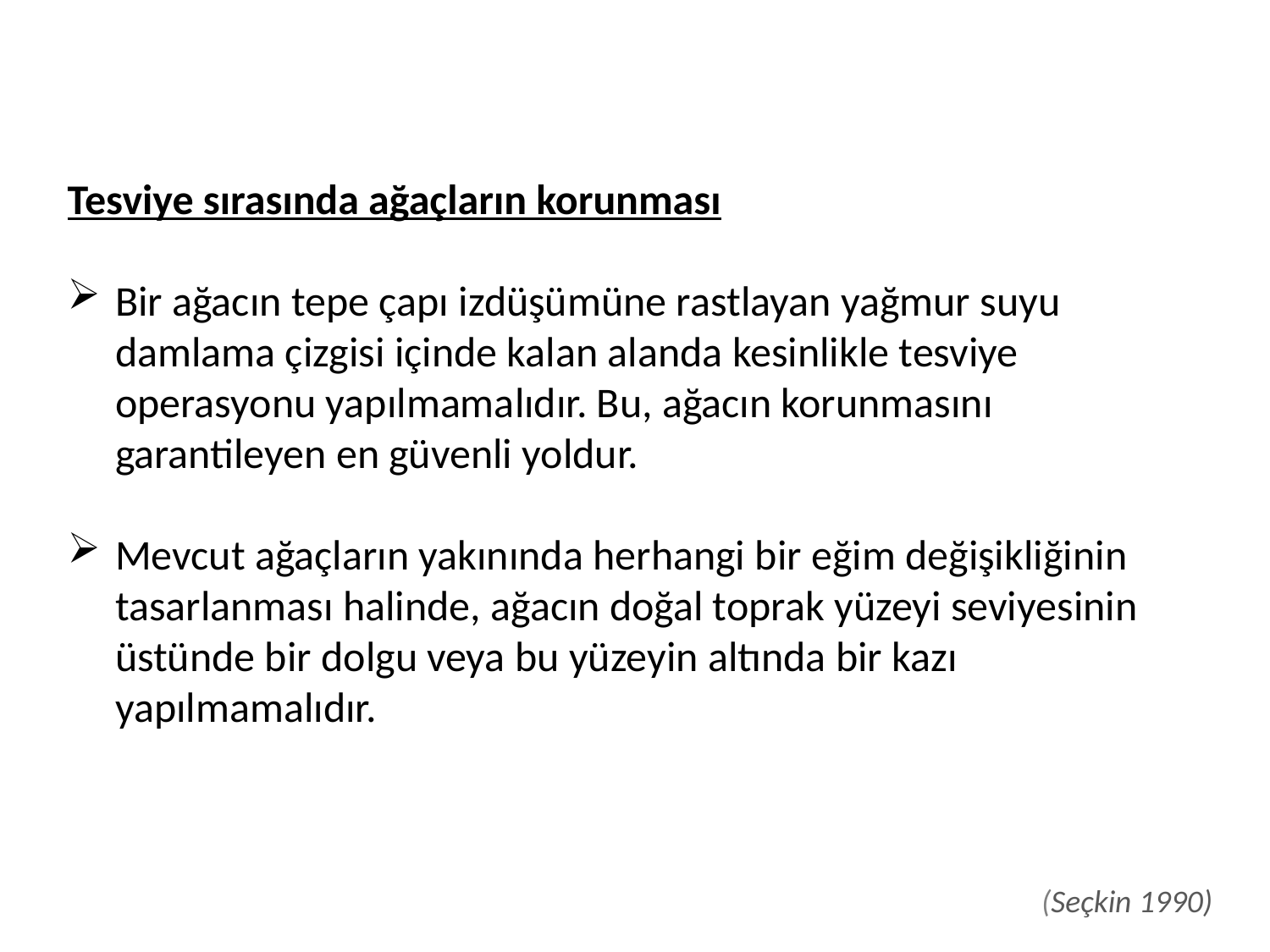

Tesviye sırasında ağaçların korunması

Bir ağacın tepe çapı izdüşümüne rastlayan yağmur suyu damlama çizgisi içinde kalan alanda kesinlikle tesviye operasyonu yapılmamalıdır. Bu, ağacın korunmasını garantileyen en güvenli yoldur.

Mevcut ağaçların yakınında herhangi bir eğim değişikliğinin tasarlanması halinde, ağacın doğal toprak yüzeyi seviyesinin üstünde bir dolgu veya bu yüzeyin altında bir kazı yapılmamalıdır.

(Seçkin 1990)